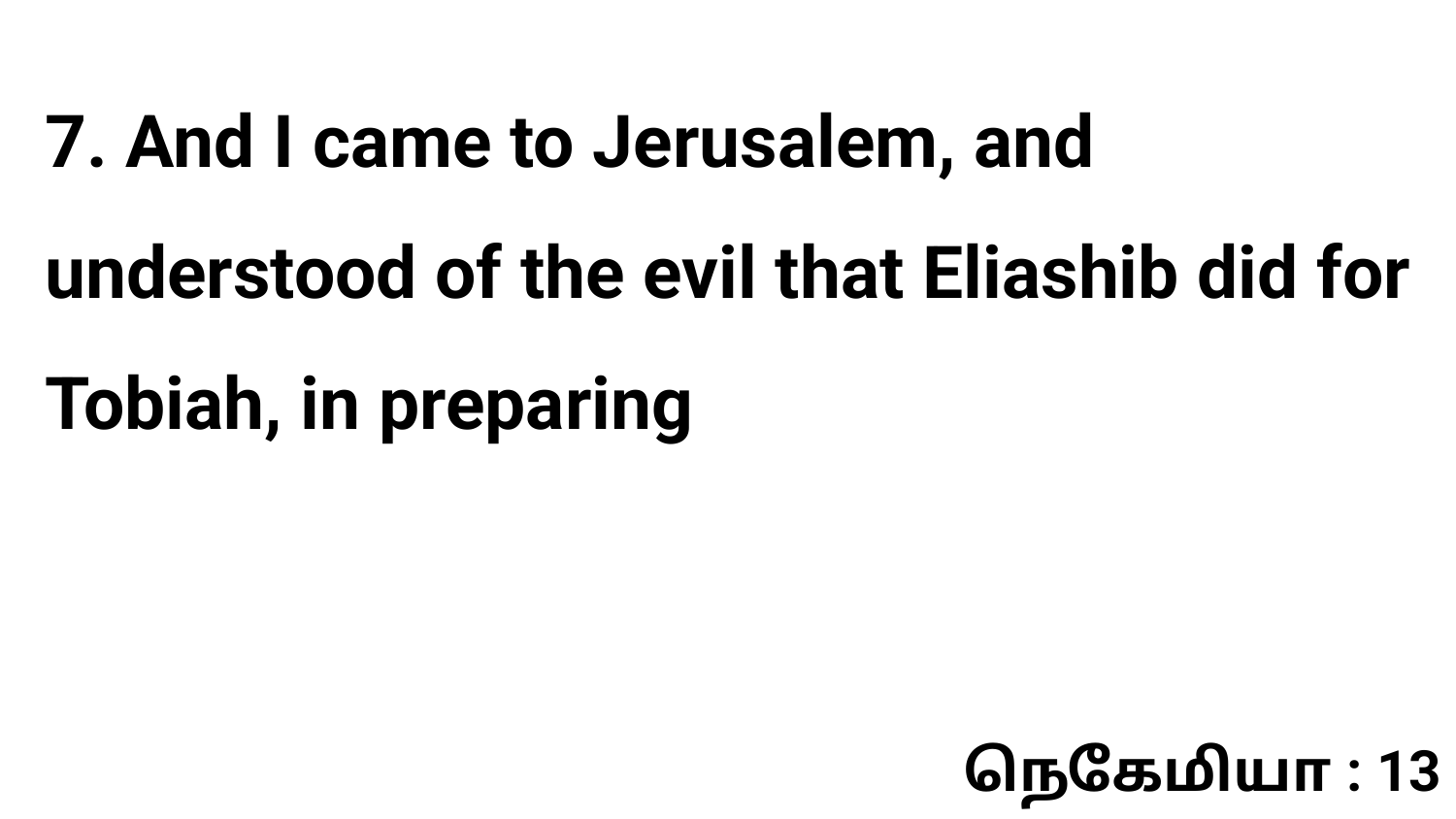

7. And I came to Jerusalem, and understood of the evil that Eliashib did for Tobiah, in preparing
நெகேமியா : 13